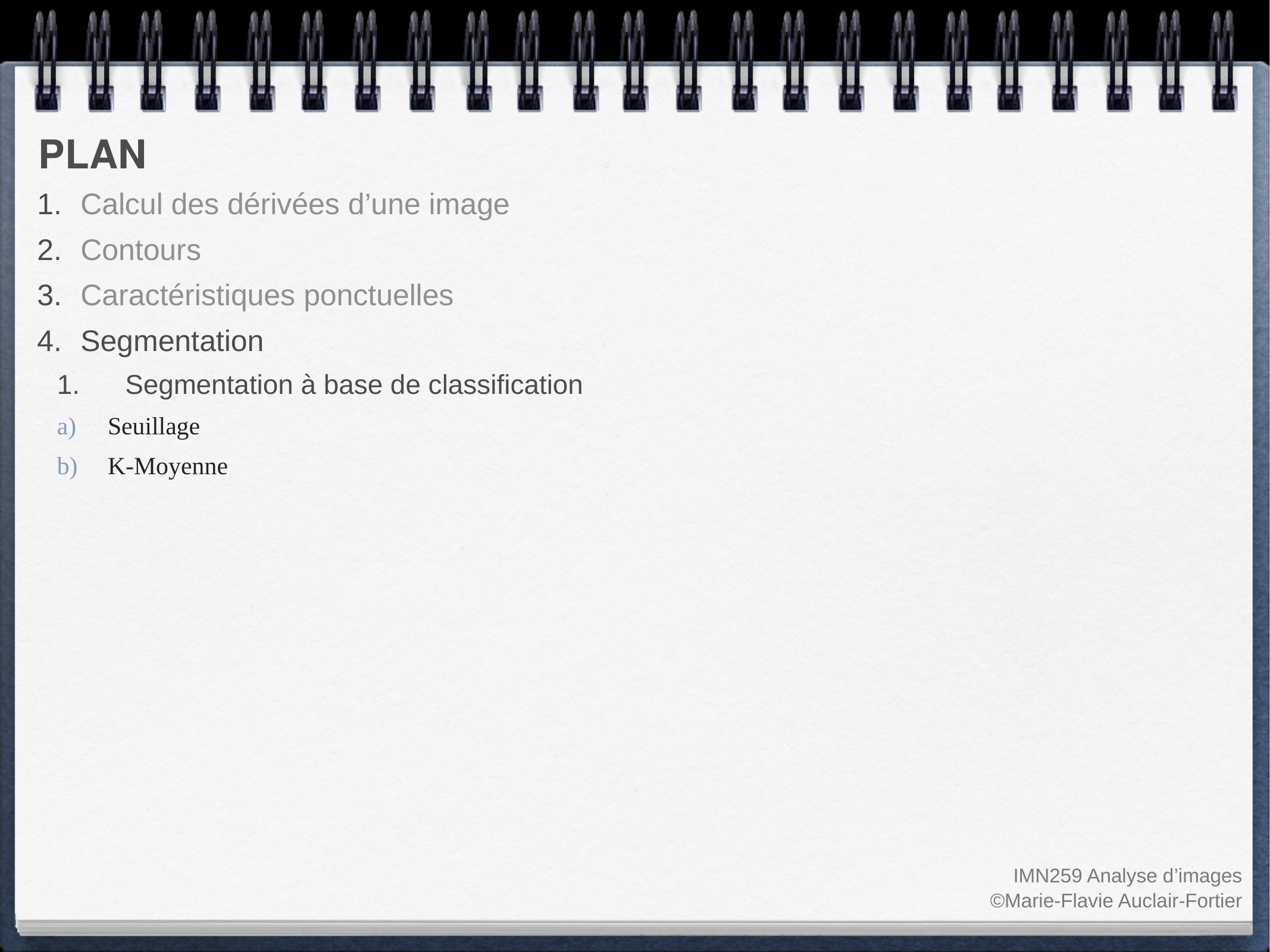

Calcul des dérivées d’une image
Contours
Caractéristiques ponctuelles
Segmentation
Segmentation à base de classification
Seuillage
K-Moyenne
146